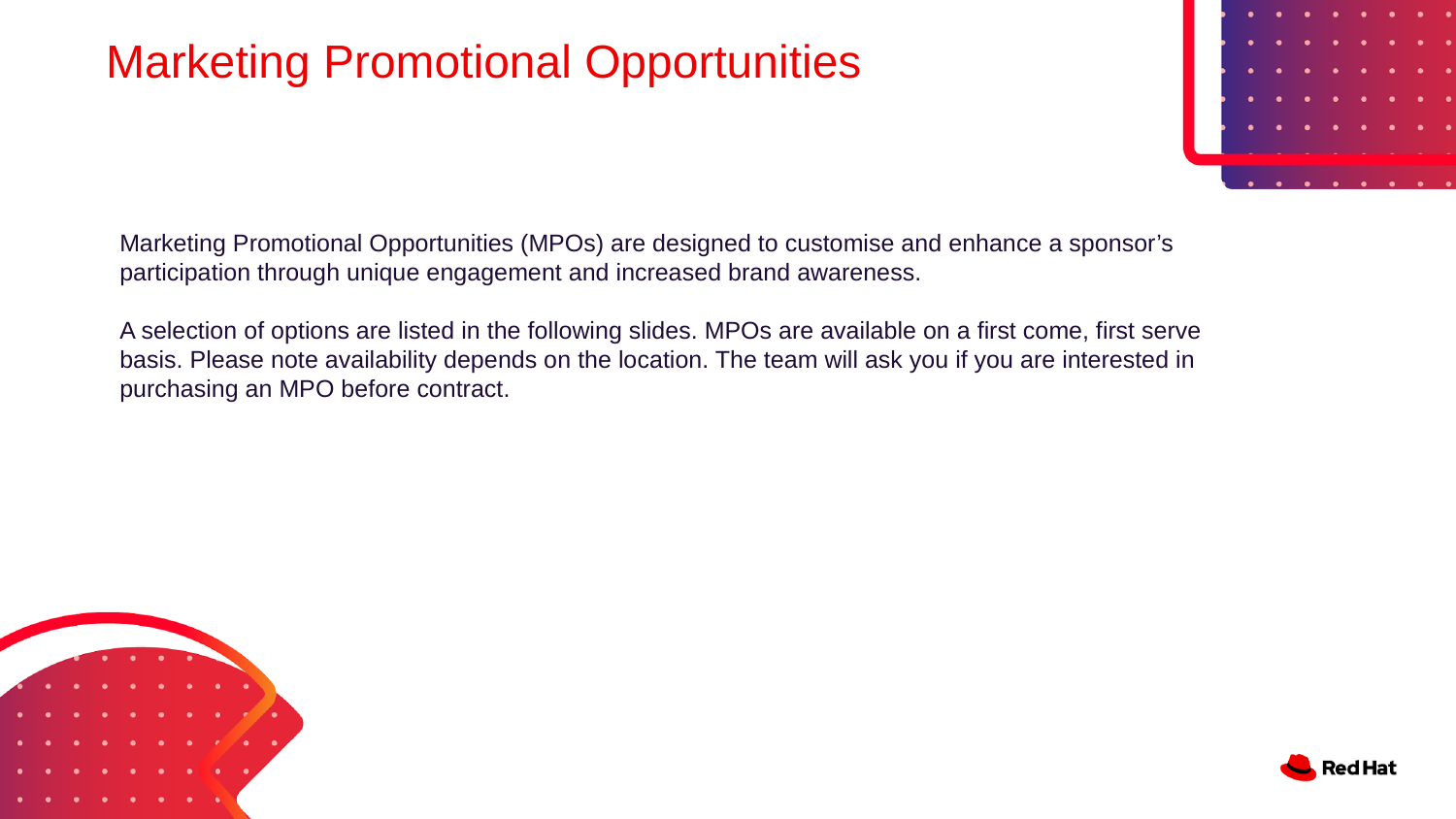

# Marketing Promotional Opportunities
Marketing Promotional Opportunities (MPOs) are designed to customise and enhance a sponsor’s participation through unique engagement and increased brand awareness.

A selection of options are listed in the following slides. MPOs are available on a first come, first serve basis. Please note availability depends on the location. The team will ask you if you are interested in purchasing an MPO before contract.